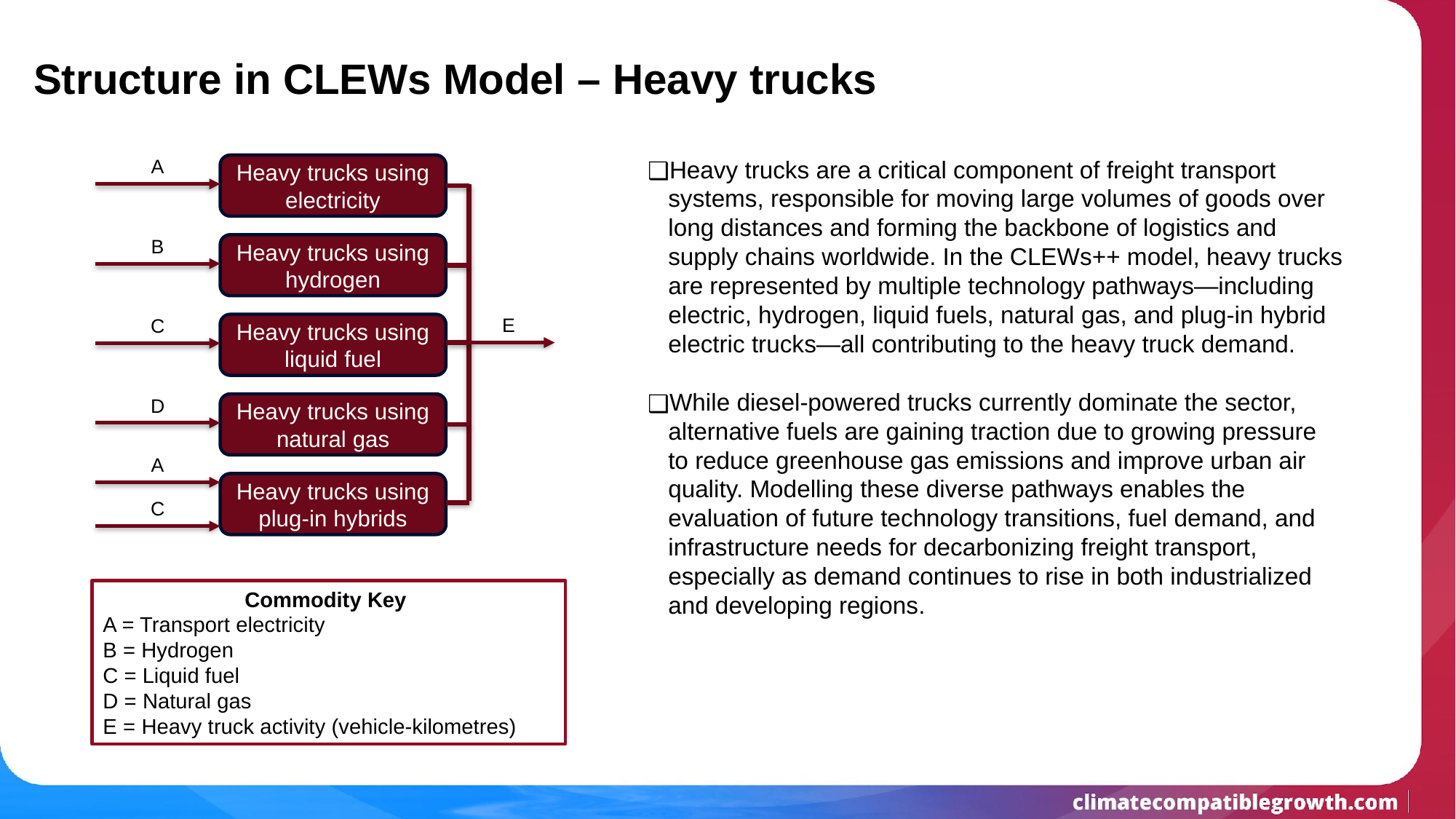

Structure in CLEWs Model – Heavy trucks
A
Heavy trucks are a critical component of freight transport systems, responsible for moving large volumes of goods over long distances and forming the backbone of logistics and supply chains worldwide. In the CLEWs++ model, heavy trucks are represented by multiple technology pathways—including electric, hydrogen, liquid fuels, natural gas, and plug-in hybrid electric trucks—all contributing to the heavy truck demand.

While diesel-powered trucks currently dominate the sector, alternative fuels are gaining traction due to growing pressure to reduce greenhouse gas emissions and improve urban air quality. Modelling these diverse pathways enables the evaluation of future technology transitions, fuel demand, and infrastructure needs for decarbonizing freight transport, especially as demand continues to rise in both industrialized and developing regions.
Heavy trucks using electricity
B
Heavy trucks using hydrogen
E
C
Heavy trucks using liquid fuel
D
Heavy trucks using natural gas
A
Heavy trucks using plug-in hybrids
C
Commodity Key
A = Transport electricity
B = Hydrogen
C = Liquid fuel
D = Natural gas
E = Heavy truck activity (vehicle-kilometres)